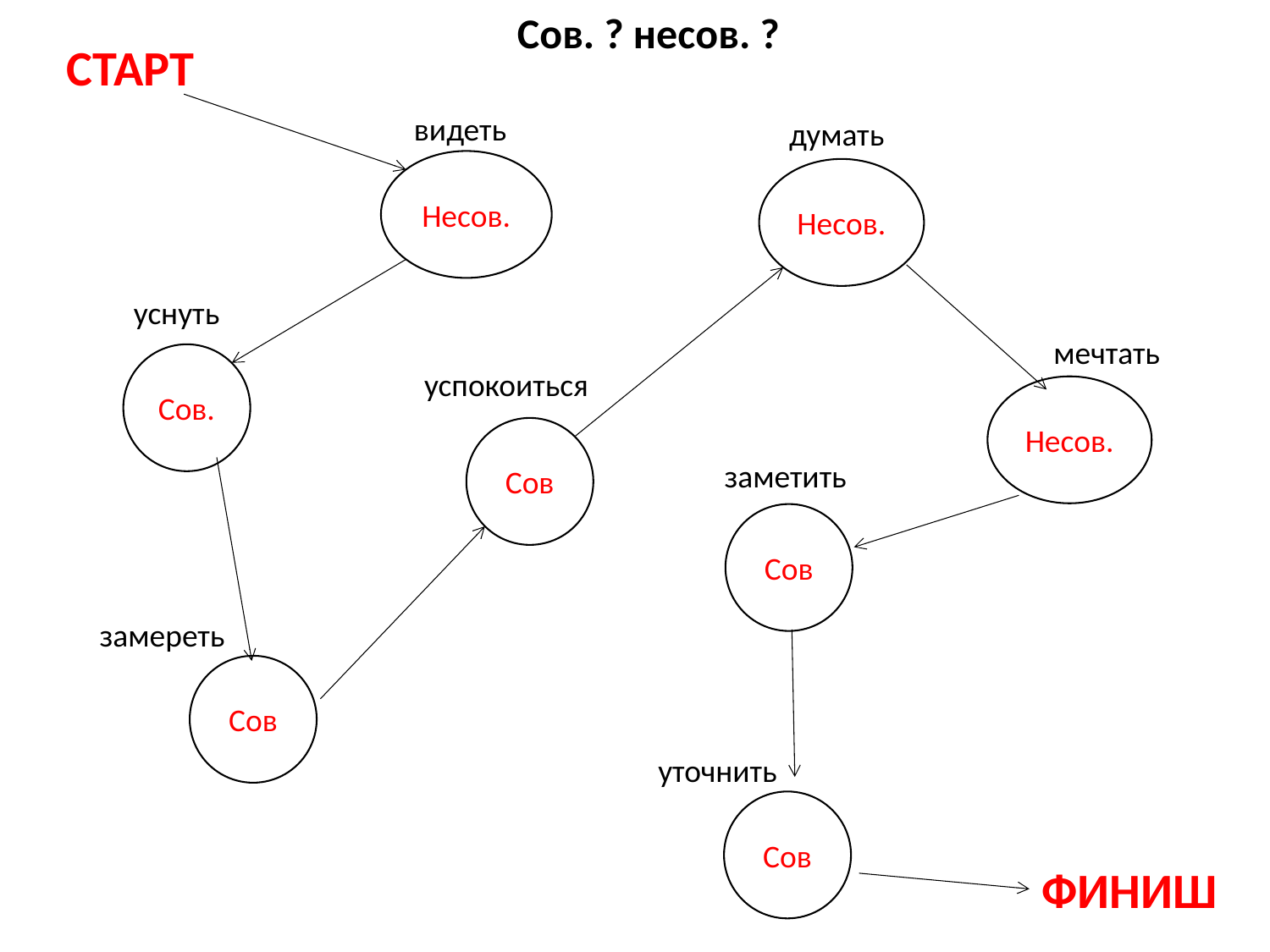

Сов. ? несов. ?
СТАРТ
видеть
думать
Несов.
Несов.
уснуть
мечтать
Сов.
успокоиться
Несов.
Сов
заметить
Сов
замереть
Сов
уточнить
Сов
ФИНИШ